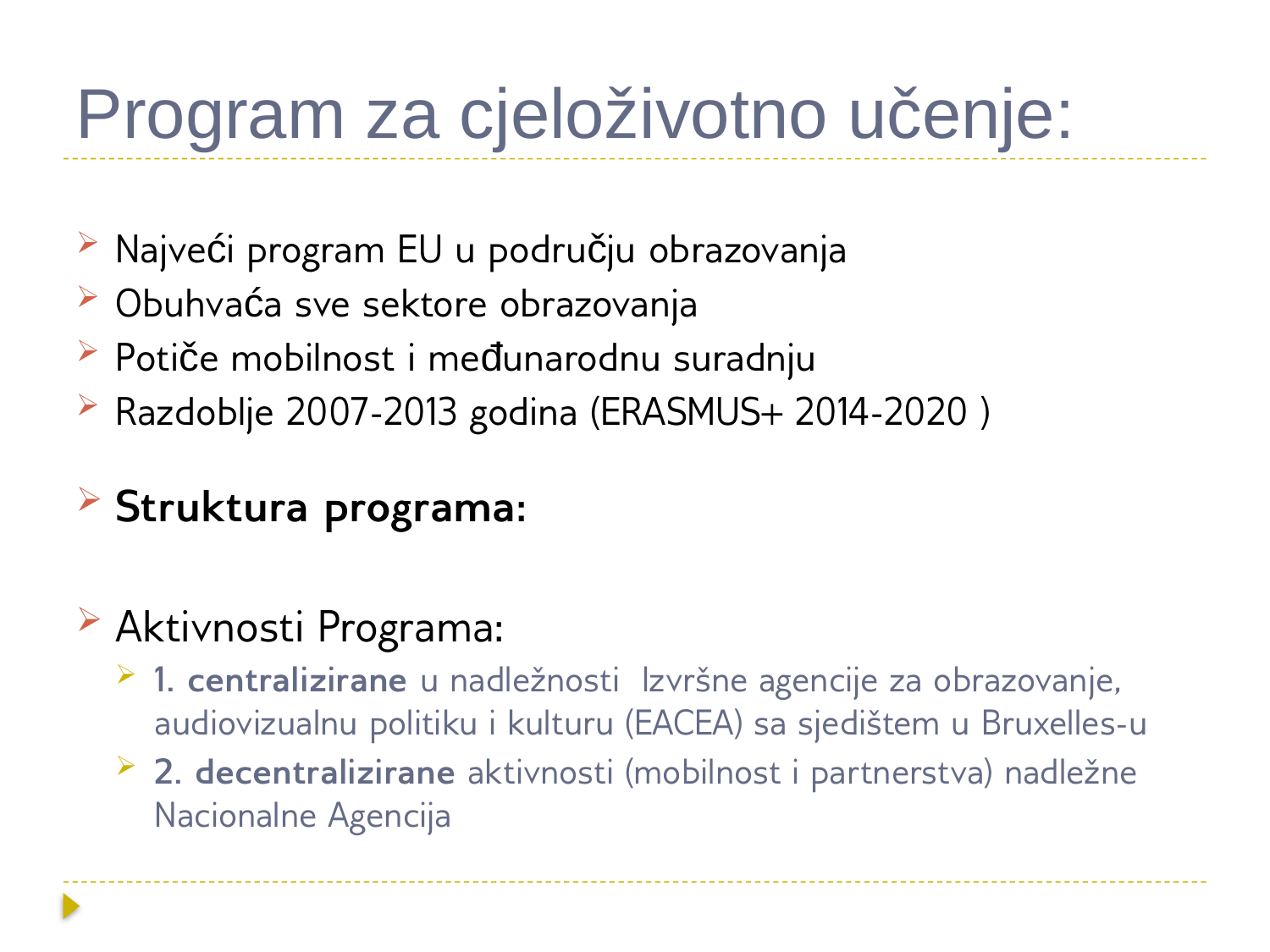

# Program za cjeloživotno učenje:
Najveći program EU u području obrazovanja
Obuhvaća sve sektore obrazovanja
Potiče mobilnost i međunarodnu suradnju
Razdoblje 2007-2013 godina (ERASMUS+ 2014-2020 )

Struktura programa:

Aktivnosti Programa:
1. centralizirane u nadležnosti  Izvršne agencije za obrazovanje, audiovizualnu politiku i kulturu (EACEA) sa sjedištem u Bruxelles-u
2. decentralizirane aktivnosti (mobilnost i partnerstva) nadležne Nacionalne Agencija